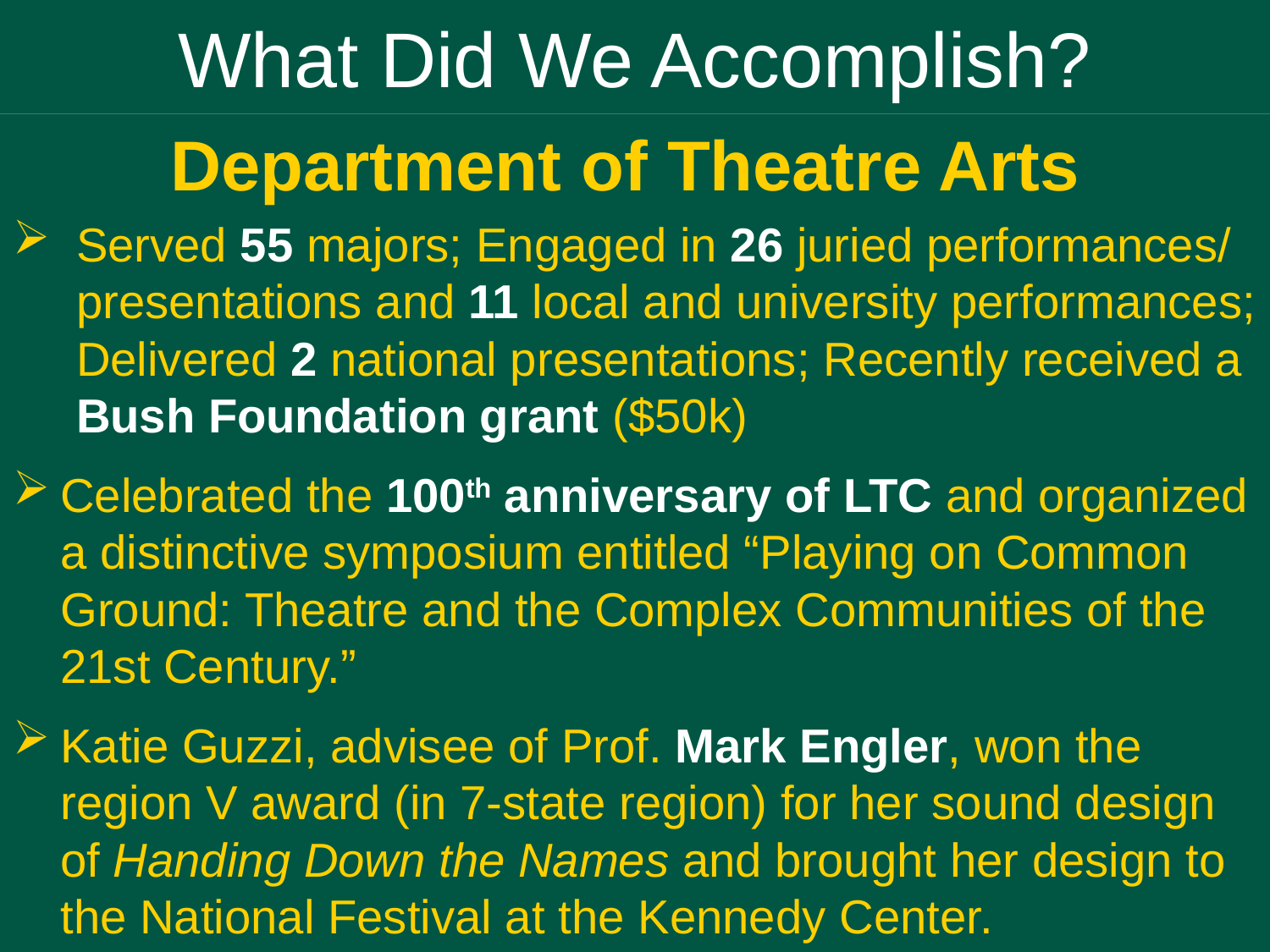

# What Did We Accomplish?
Department of Theatre Arts
Served 55 majors; Engaged in 26 juried performances/ presentations and 11 local and university performances; Delivered 2 national presentations; Recently received a Bush Foundation grant ($50k)

Celebrated the 100th anniversary of LTC and organized a distinctive symposium entitled “Playing on Common Ground: Theatre and the Complex Communities of the 21st Century.”

Katie Guzzi, advisee of Prof. Mark Engler, won the region V award (in 7-state region) for her sound design of Handing Down the Names and brought her design to the National Festival at the Kennedy Center.